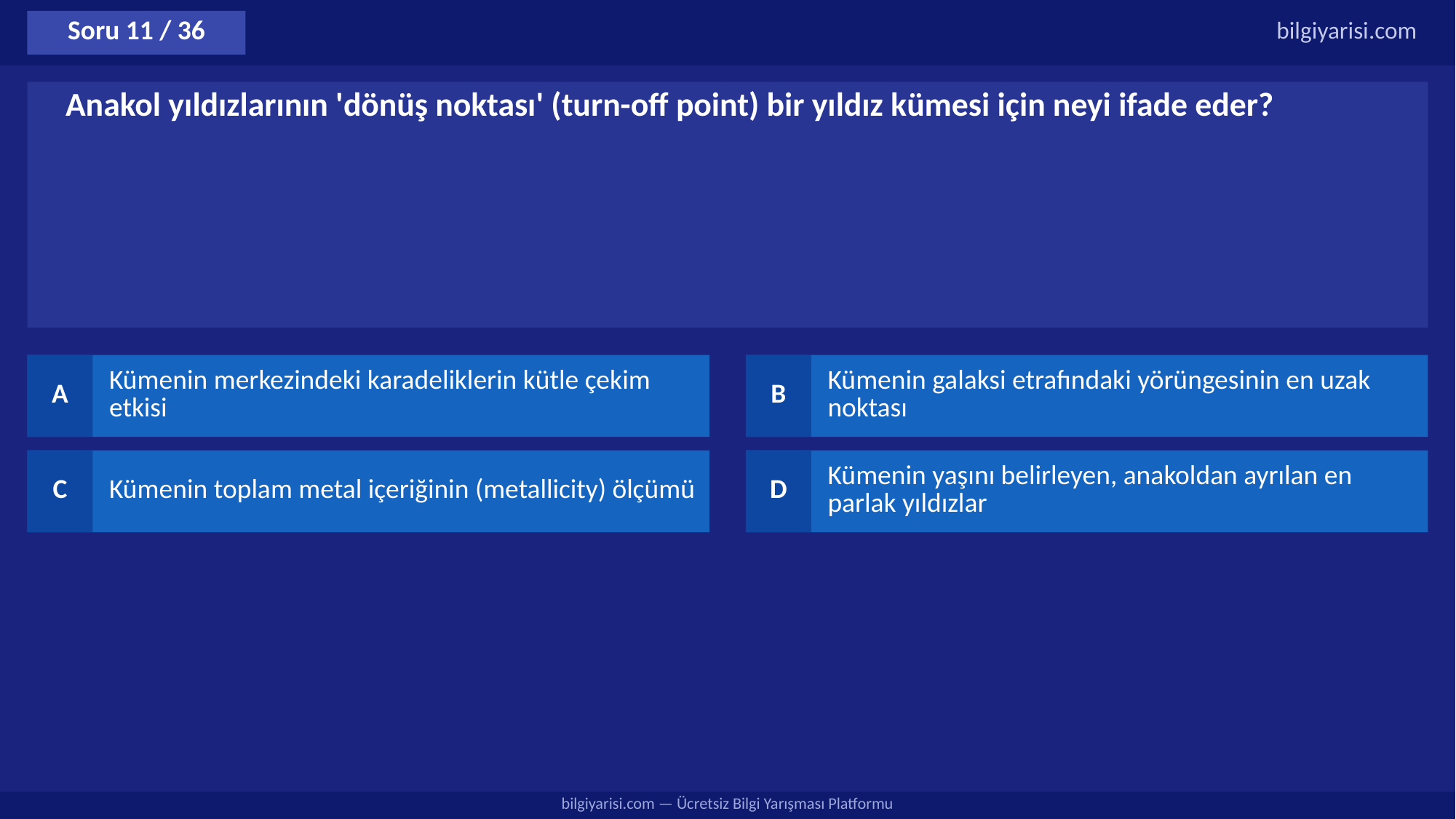

Soru 11 / 36
bilgiyarisi.com

Anakol yıldızlarının 'dönüş noktası' (turn-off point) bir yıldız kümesi için neyi ifade eder?

A
Kümenin merkezindeki karadeliklerin kütle çekim etkisi

B
Kümenin galaksi etrafındaki yörüngesinin en uzak noktası

C
Kümenin toplam metal içeriğinin (metallicity) ölçümü

D
Kümenin yaşını belirleyen, anakoldan ayrılan en parlak yıldızlar
bilgiyarisi.com — Ücretsiz Bilgi Yarışması Platformu